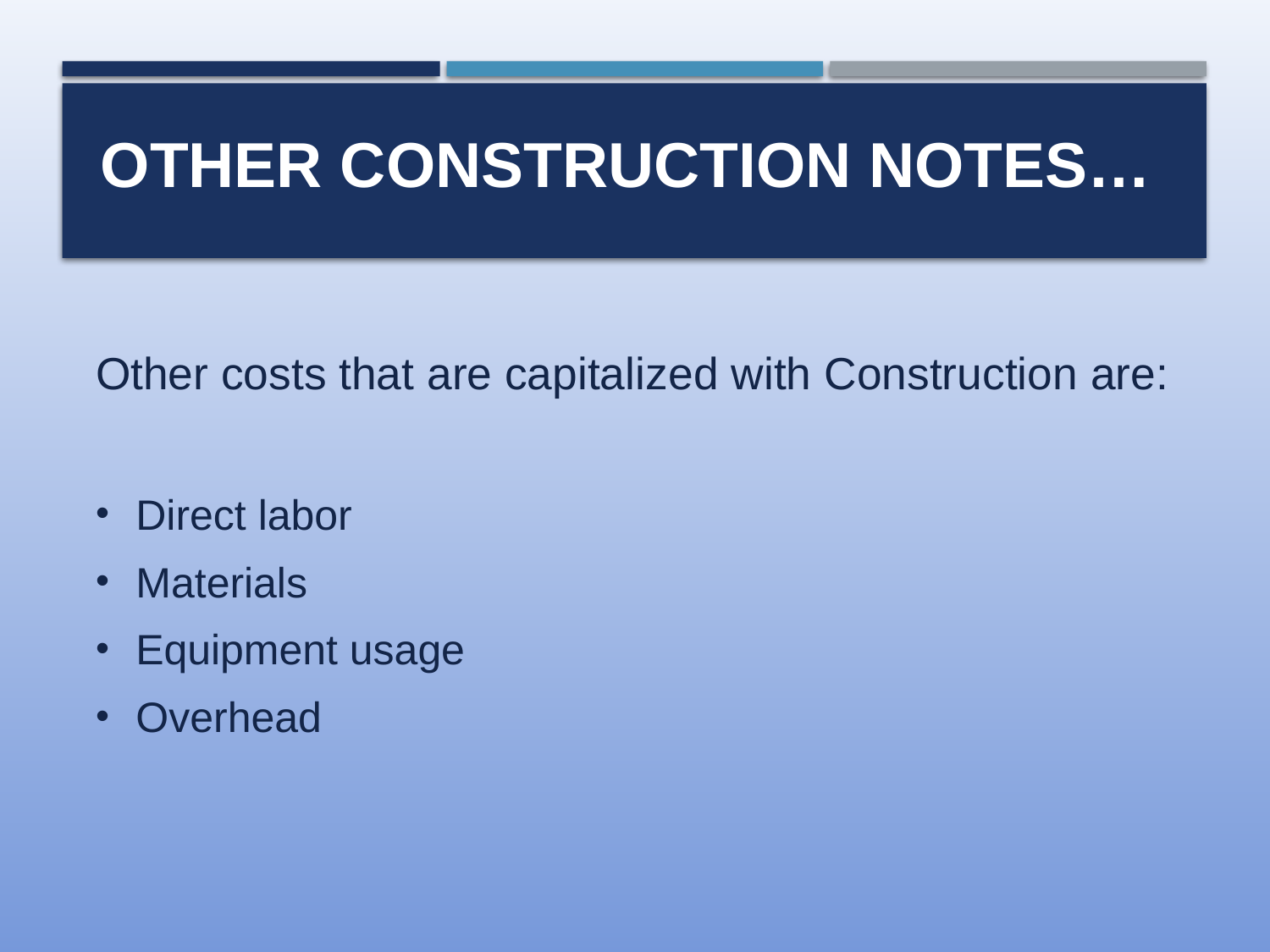

# Other Construction Notes…
Other costs that are capitalized with Construction are:

Direct labor
Materials
Equipment usage
Overhead